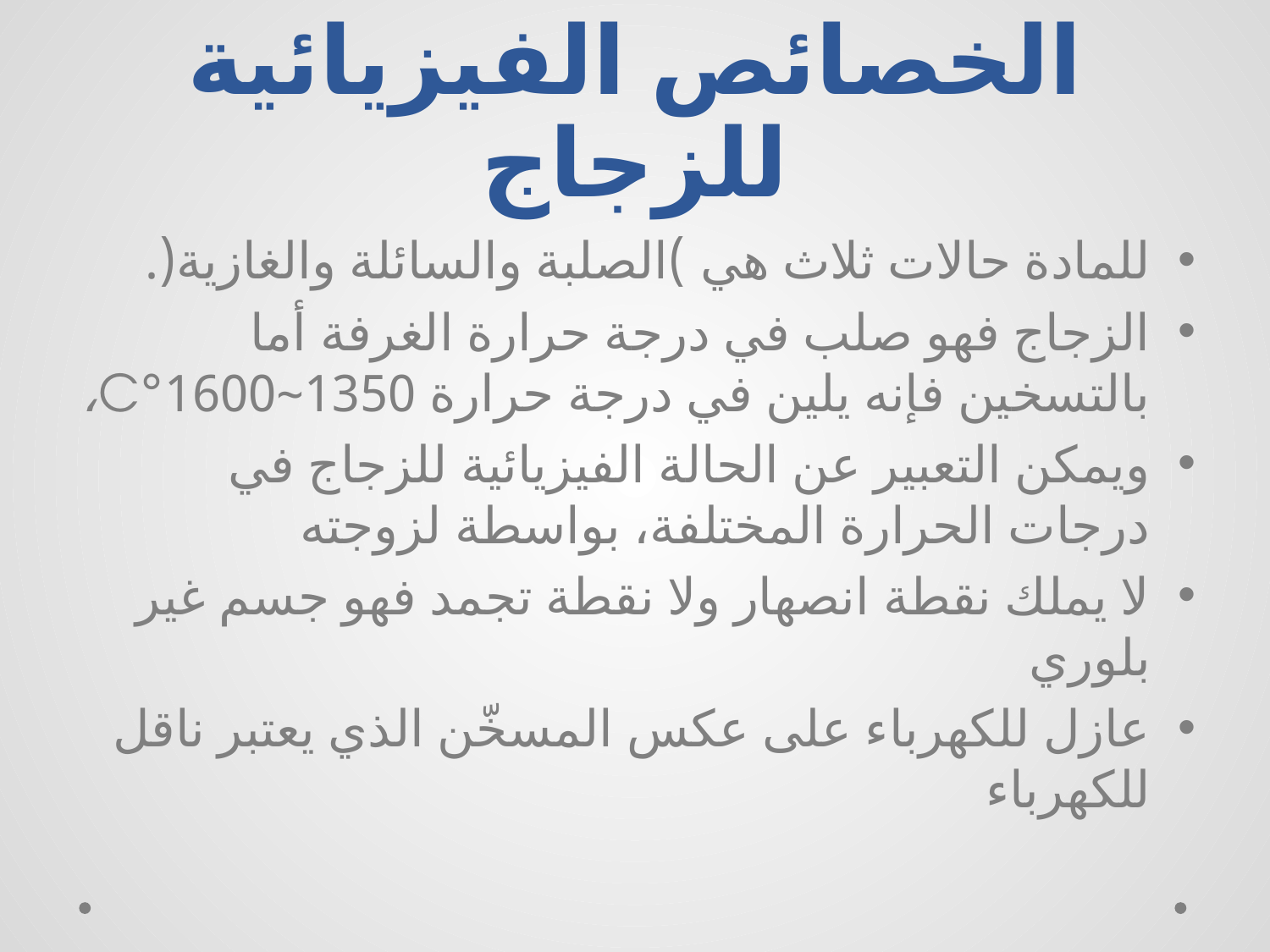

# الخصائص الفيزيائية للزجاج
للمادة حالات ثلاث هي )الصلبة والسائلة والغازية(.
الزجاج فهو صلب في درجة حرارة الغرفة أما بالتسخين فإنه يلين في درجة حرارة 1350~1600°C،
ويمكن التعبير عن الحالة الفيزيائية للزجاج في درجات الحرارة المختلفة، بواسطة لزوجته
لا يملك نقطة انصهار ولا نقطة تجمد فهو جسم غير بلوري
عازل للكهرباء على عكس المسخّن الذي يعتبر ناقل للكهرباء